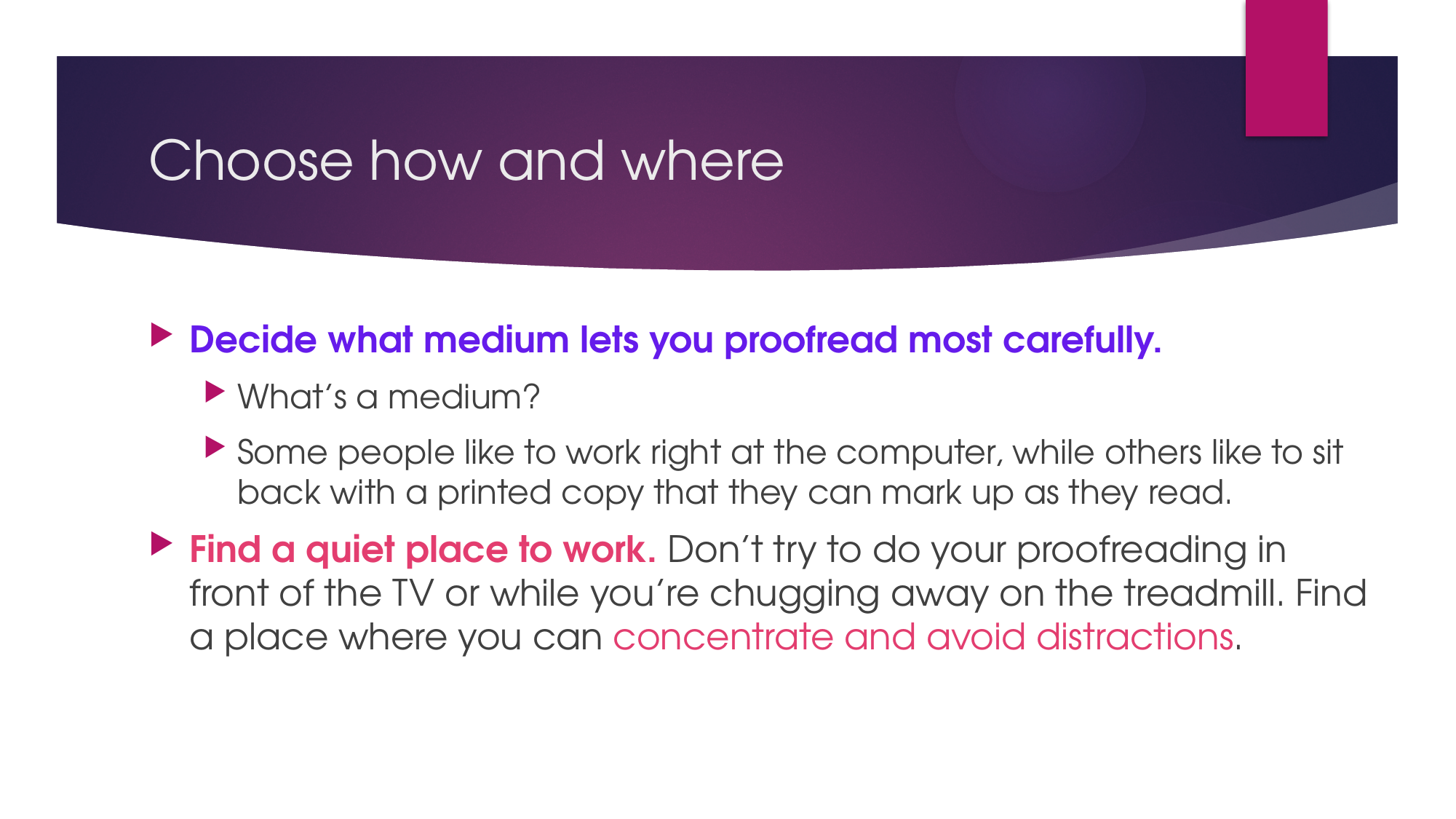

# Choose how and where
Decide what medium lets you proofread most carefully.
What’s a medium?
Some people like to work right at the computer, while others like to sit back with a printed copy that they can mark up as they read.
Find a quiet place to work. Don’t try to do your proofreading in front of the TV or while you’re chugging away on the treadmill. Find a place where you can concentrate and avoid distractions.